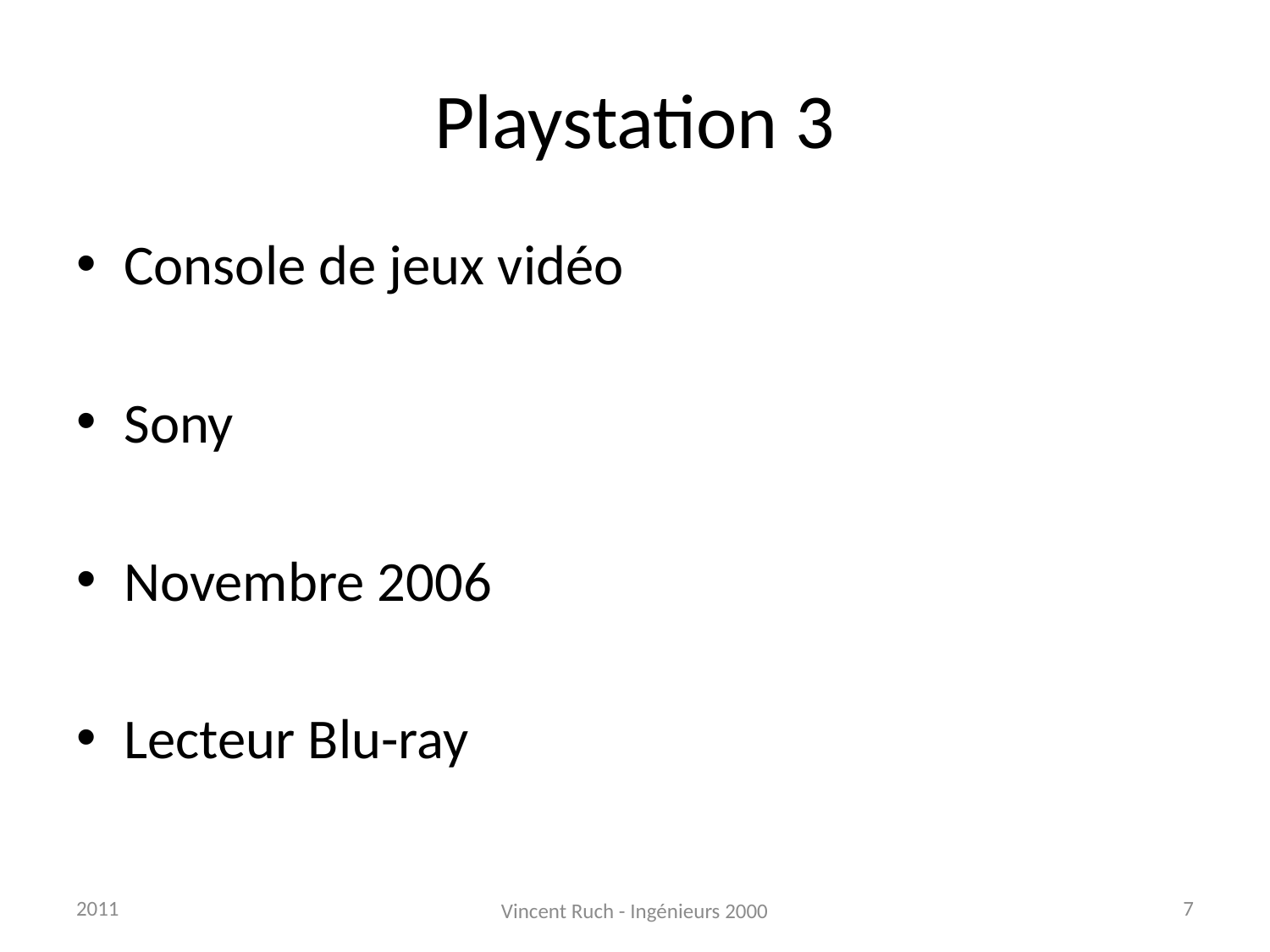

# Playstation 3
Console de jeux vidéo

Sony

Novembre 2006

Lecteur Blu-ray
2011
7
Vincent Ruch - Ingénieurs 2000